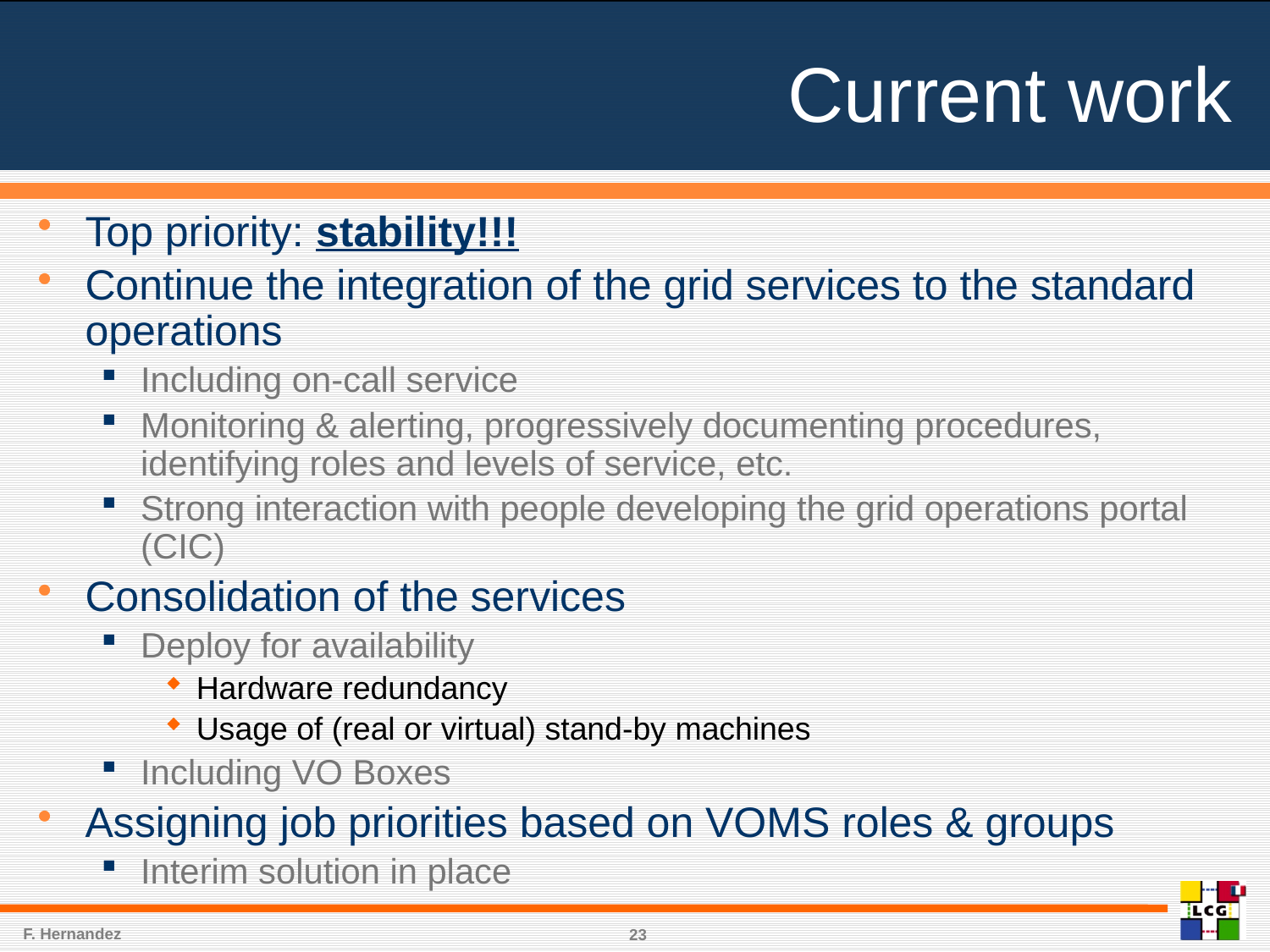

# Current work
Top priority: stability!!!
Continue the integration of the grid services to the standard operations
Including on-call service
Monitoring & alerting, progressively documenting procedures, identifying roles and levels of service, etc.
Strong interaction with people developing the grid operations portal (CIC)
Consolidation of the services
Deploy for availability
Hardware redundancy
Usage of (real or virtual) stand-by machines
Including VO Boxes
Assigning job priorities based on VOMS roles & groups
Interim solution in place
F. Hernandez
23